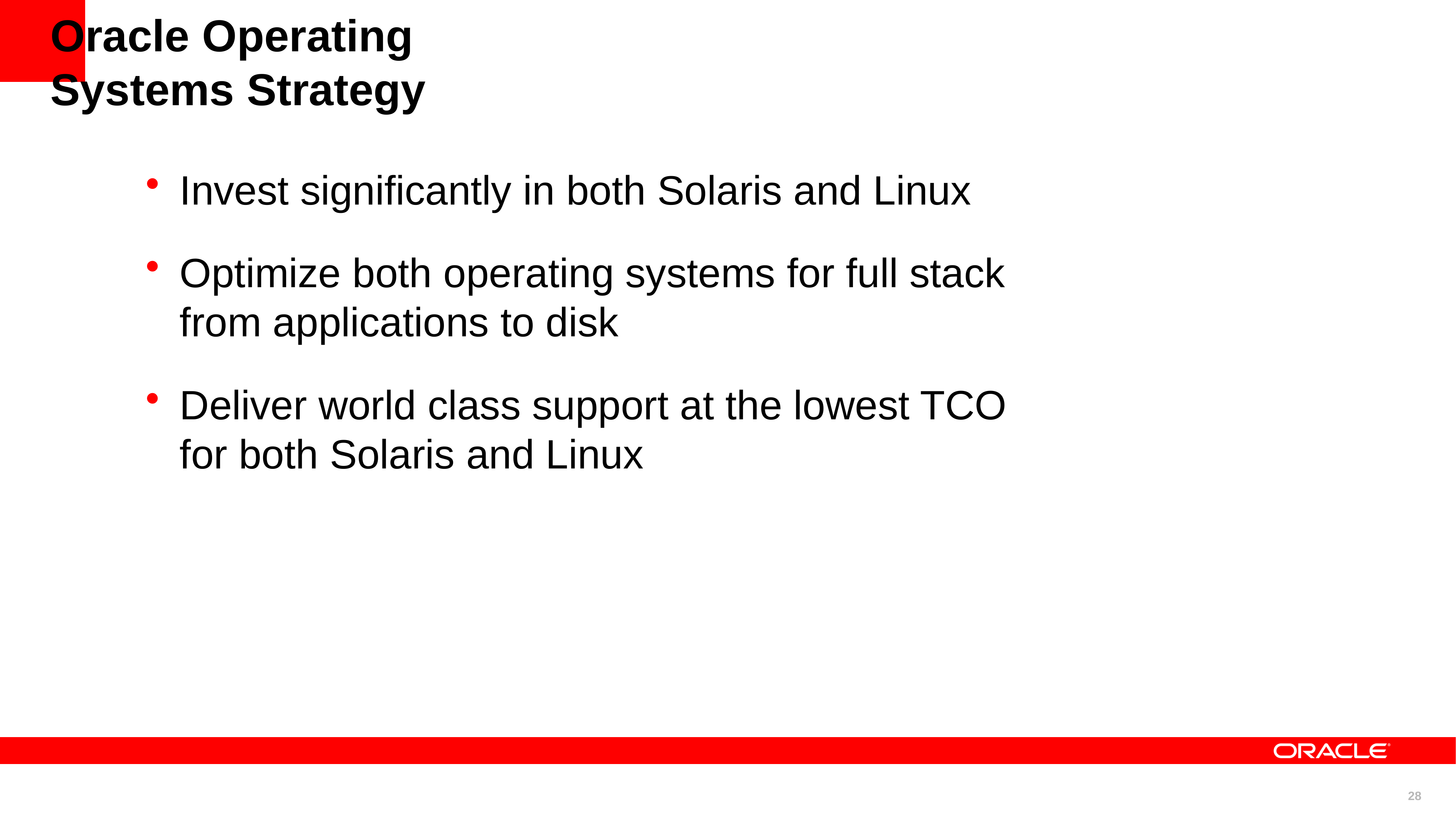

Oracle Operating Systems Strategy
Invest significantly in both Solaris and Linux
Optimize both operating systems for full stack
from applications to disk
Deliver world class support at the lowest TCO
for both Solaris and Linux